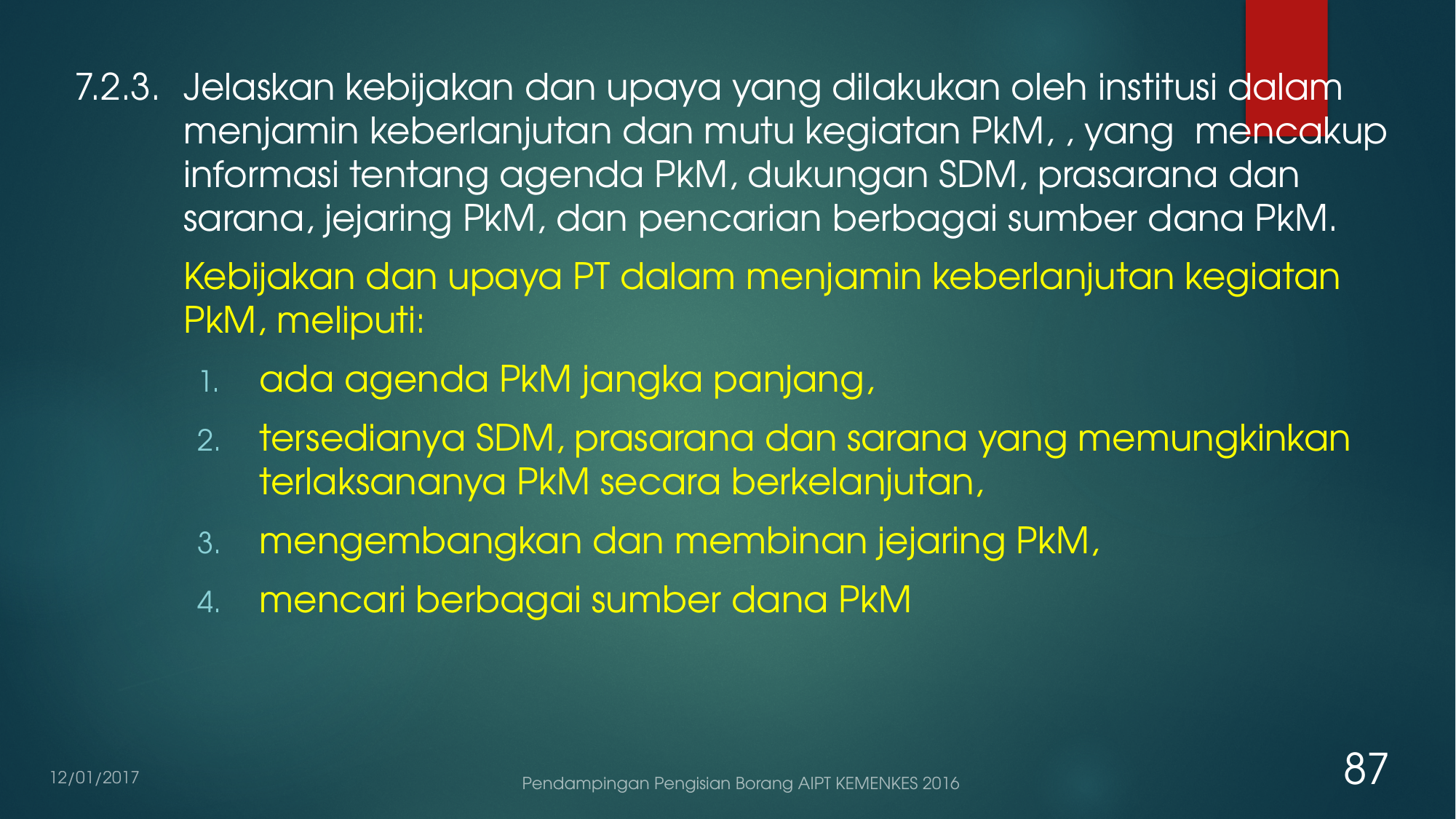

7.2.3. 	Jelaskan kebijakan dan upaya yang dilakukan oleh institusi dalam menjamin keberlanjutan dan mutu kegiatan PkM, , yang  mencakup informasi tentang agenda PkM, dukungan SDM, prasarana dan sarana, jejaring PkM, dan pencarian berbagai sumber dana PkM.
	Kebijakan dan upaya PT dalam menjamin keberlanjutan kegiatan PkM, meliputi:
ada agenda PkM jangka panjang,
tersedianya SDM, prasarana dan sarana yang memungkinkan terlaksananya PkM secara berkelanjutan,
mengembangkan dan membinan jejaring PkM,
mencari berbagai sumber dana PkM

87
12/01/2017
Pendampingan Pengisian Borang AIPT KEMENKES 2016